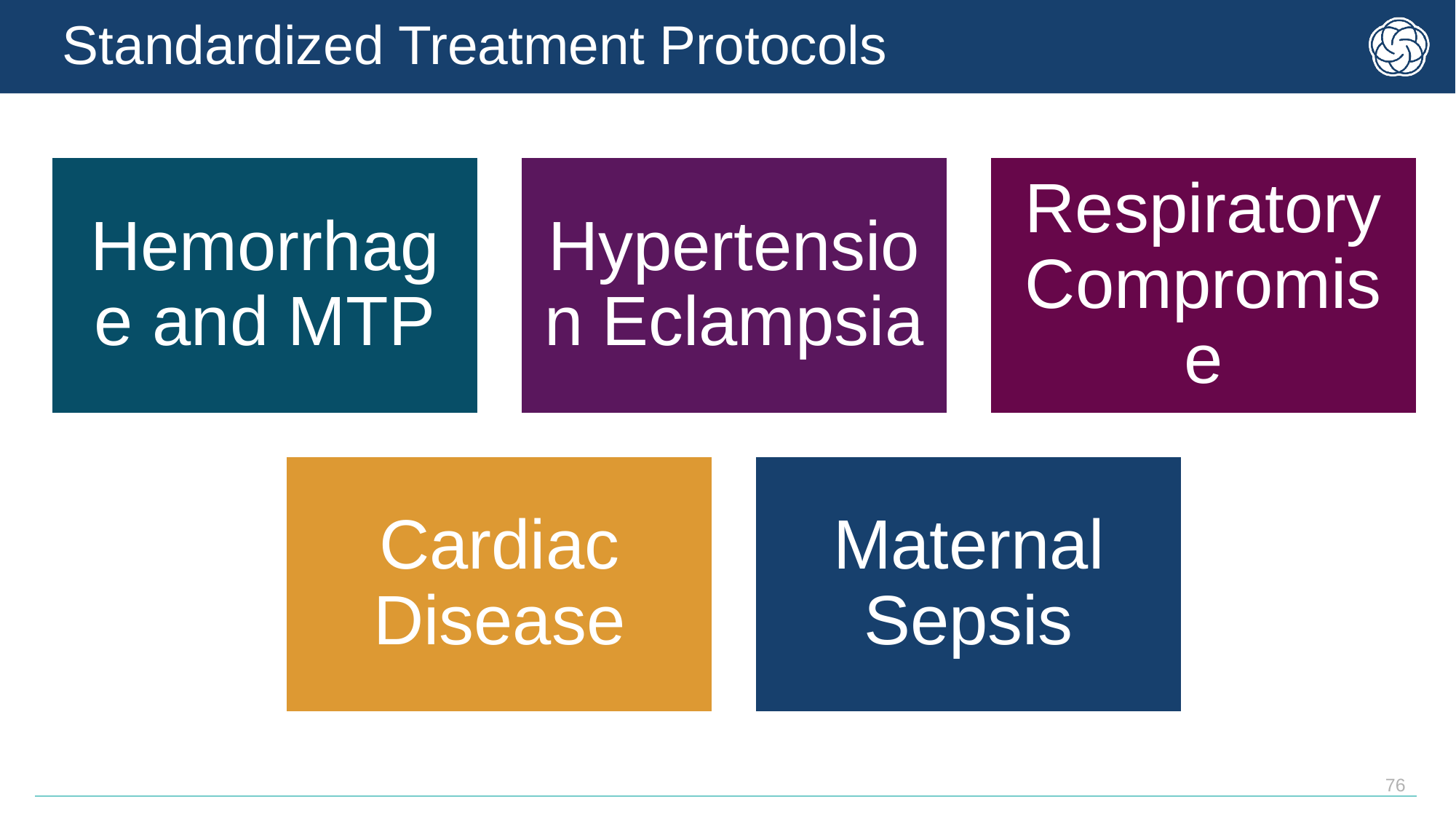

# Standardized Treatment Protocols
Hemorrhage and MTP
Hypertension Eclampsia
Respiratory Compromise
Cardiac Disease
Maternal Sepsis

76